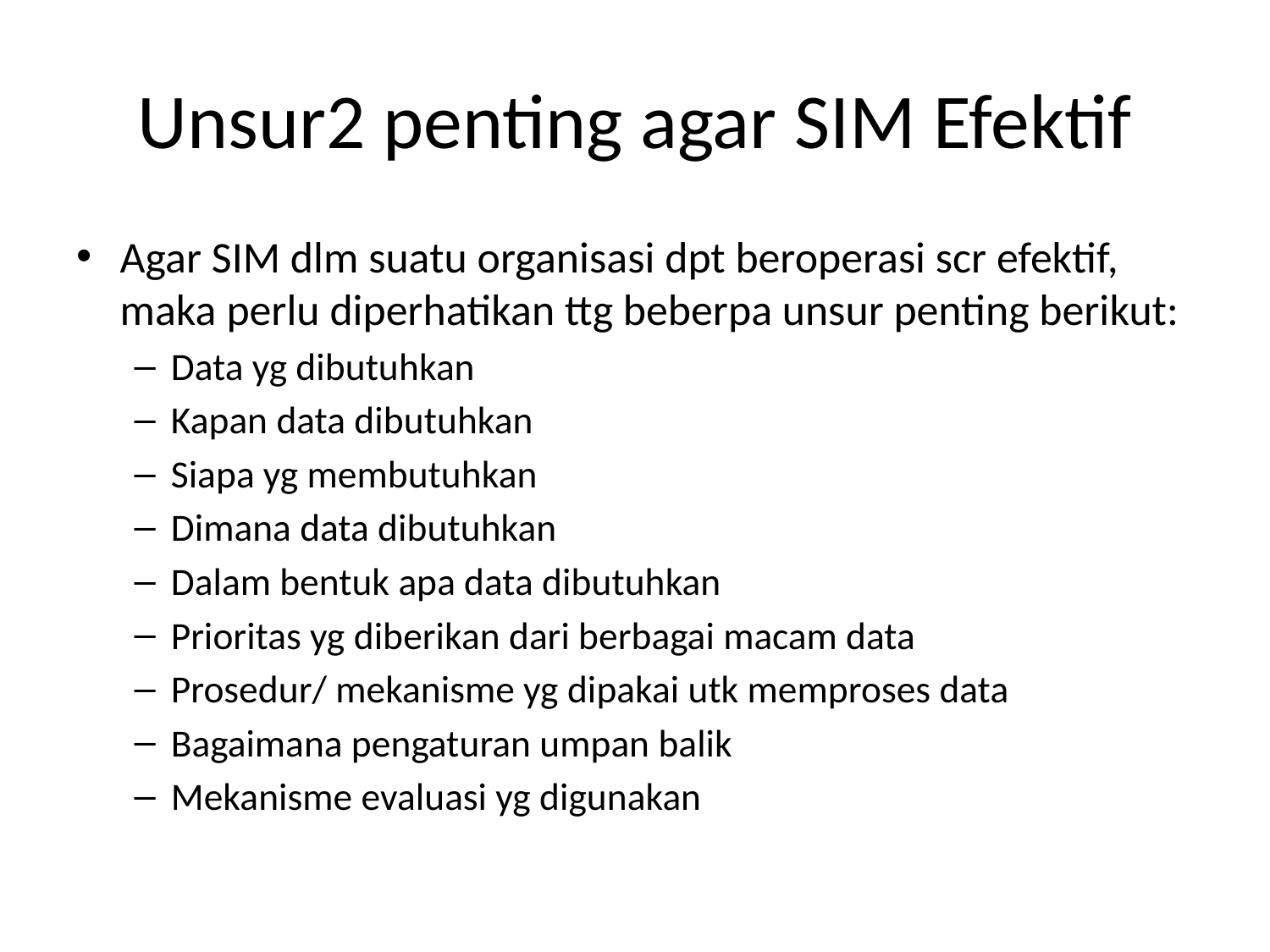

# Unsur2 penting agar SIM Efektif
Agar SIM dlm suatu organisasi dpt beroperasi scr efektif, maka perlu diperhatikan ttg beberpa unsur penting berikut:
Data yg dibutuhkan
Kapan data dibutuhkan
Siapa yg membutuhkan
Dimana data dibutuhkan
Dalam bentuk apa data dibutuhkan
Prioritas yg diberikan dari berbagai macam data
Prosedur/ mekanisme yg dipakai utk memproses data
Bagaimana pengaturan umpan balik
Mekanisme evaluasi yg digunakan